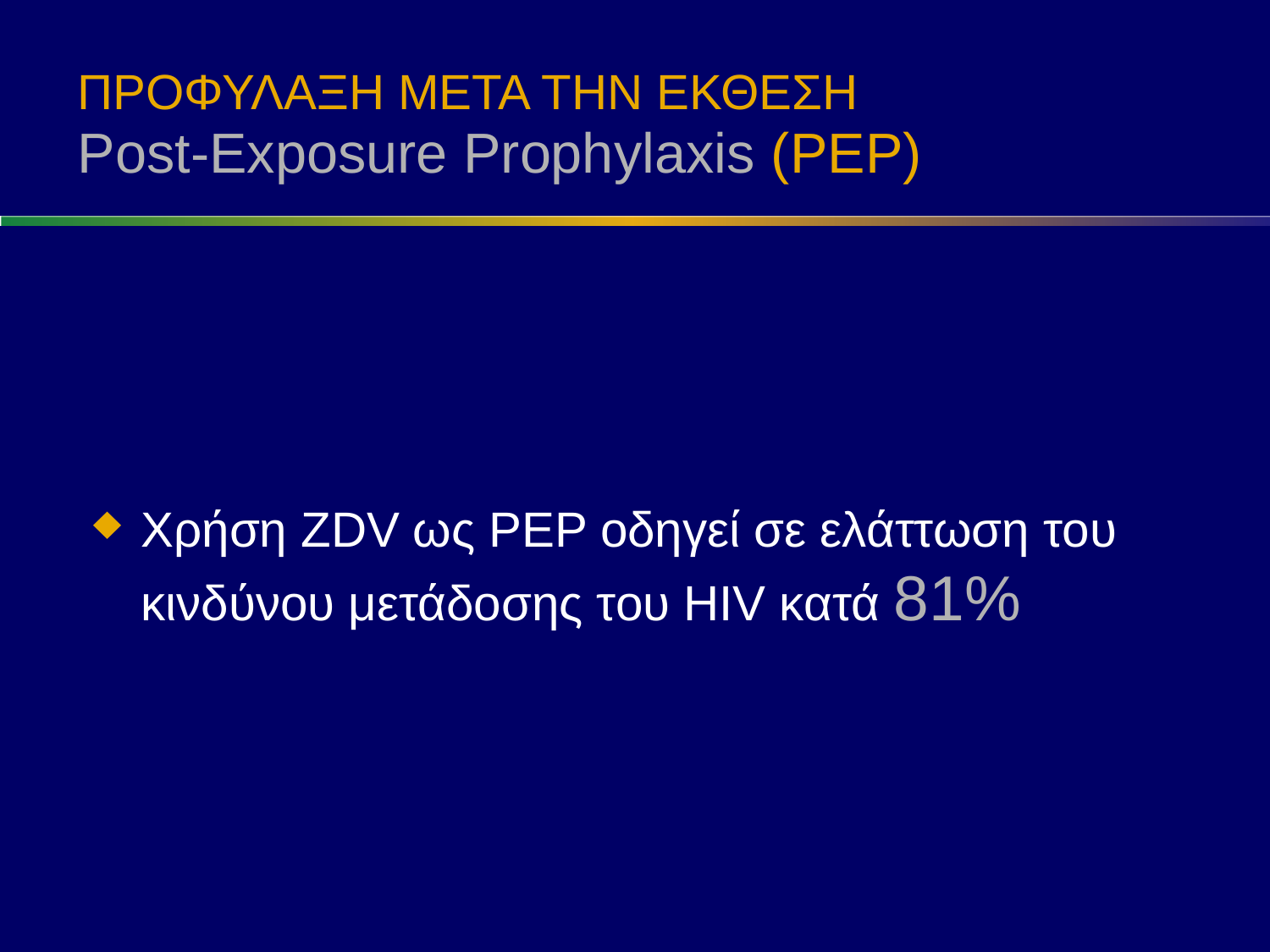

# ΠΡΟΦΥΛΑΞΗ ΜΕΤΑ ΤΗΝ ΕΚΘΕΣΗ Post-Exposure Prophylaxis (PEP)

Χρήση ZDV ως PEP οδηγεί σε ελάττωση του κινδύνου μετάδοσης του HIV κατά 81%